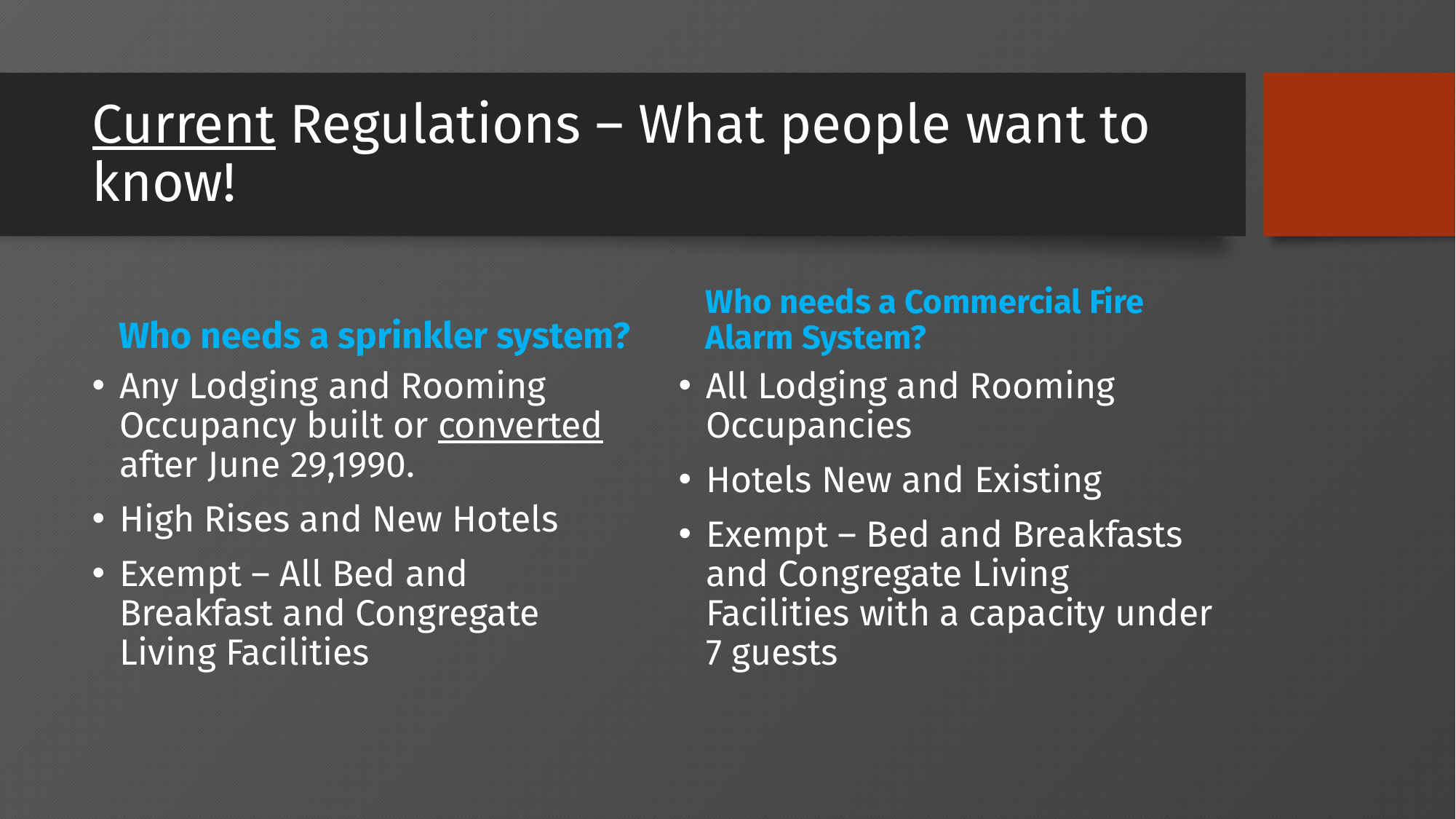

# Current Regulations – What people want to know!
Who needs a sprinkler system?
Who needs a Commercial Fire Alarm System?
Any Lodging and Rooming Occupancy built or converted after June 29,1990.
High Rises and New Hotels
Exempt – All Bed and Breakfast and Congregate Living Facilities

All Lodging and Rooming Occupancies
Hotels New and Existing
Exempt – Bed and Breakfasts and Congregate Living Facilities with a capacity under 7 guests